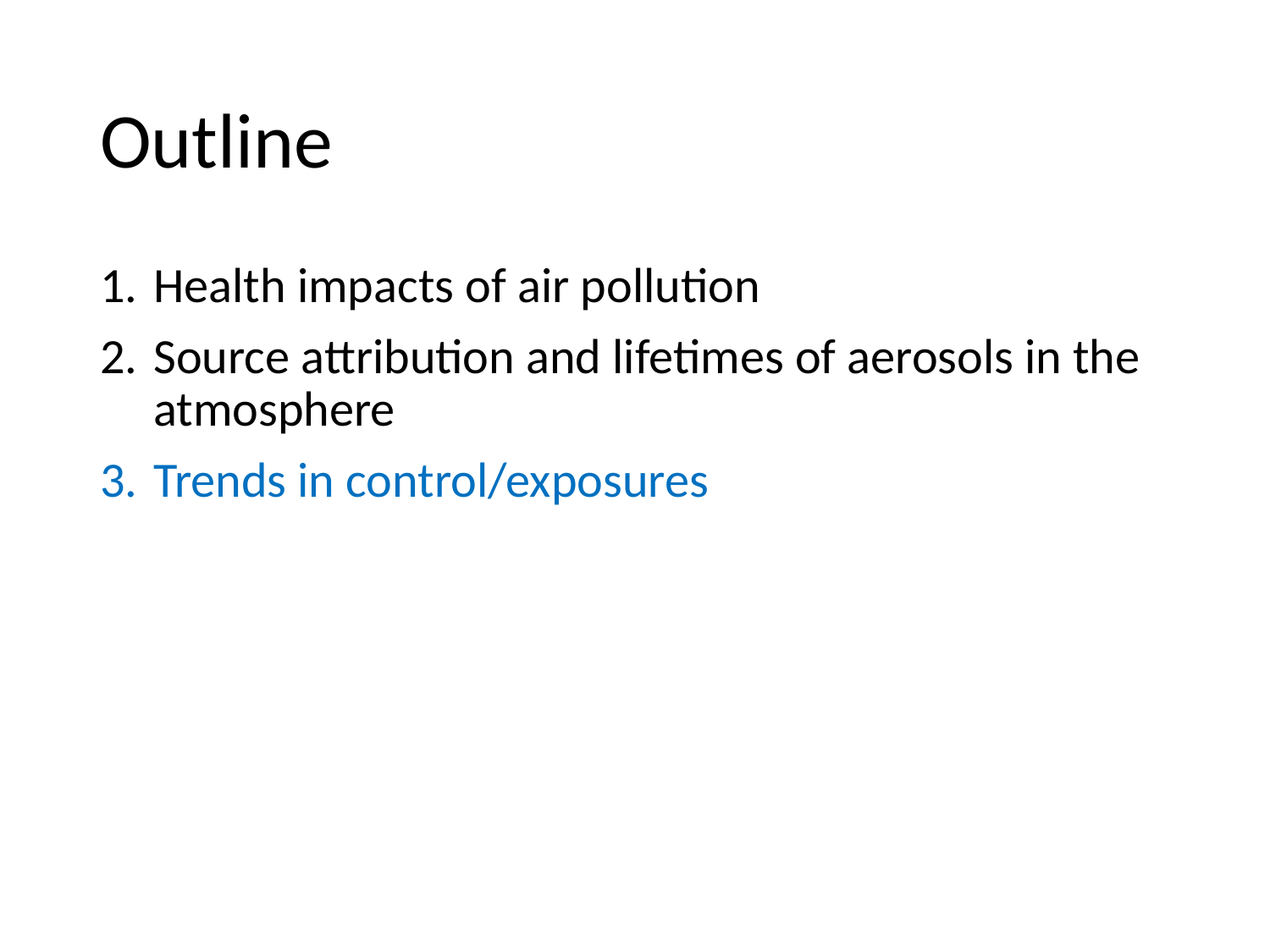

# Outline
Health impacts of air pollution
Source attribution and lifetimes of aerosols in the atmosphere
Trends in control/exposures